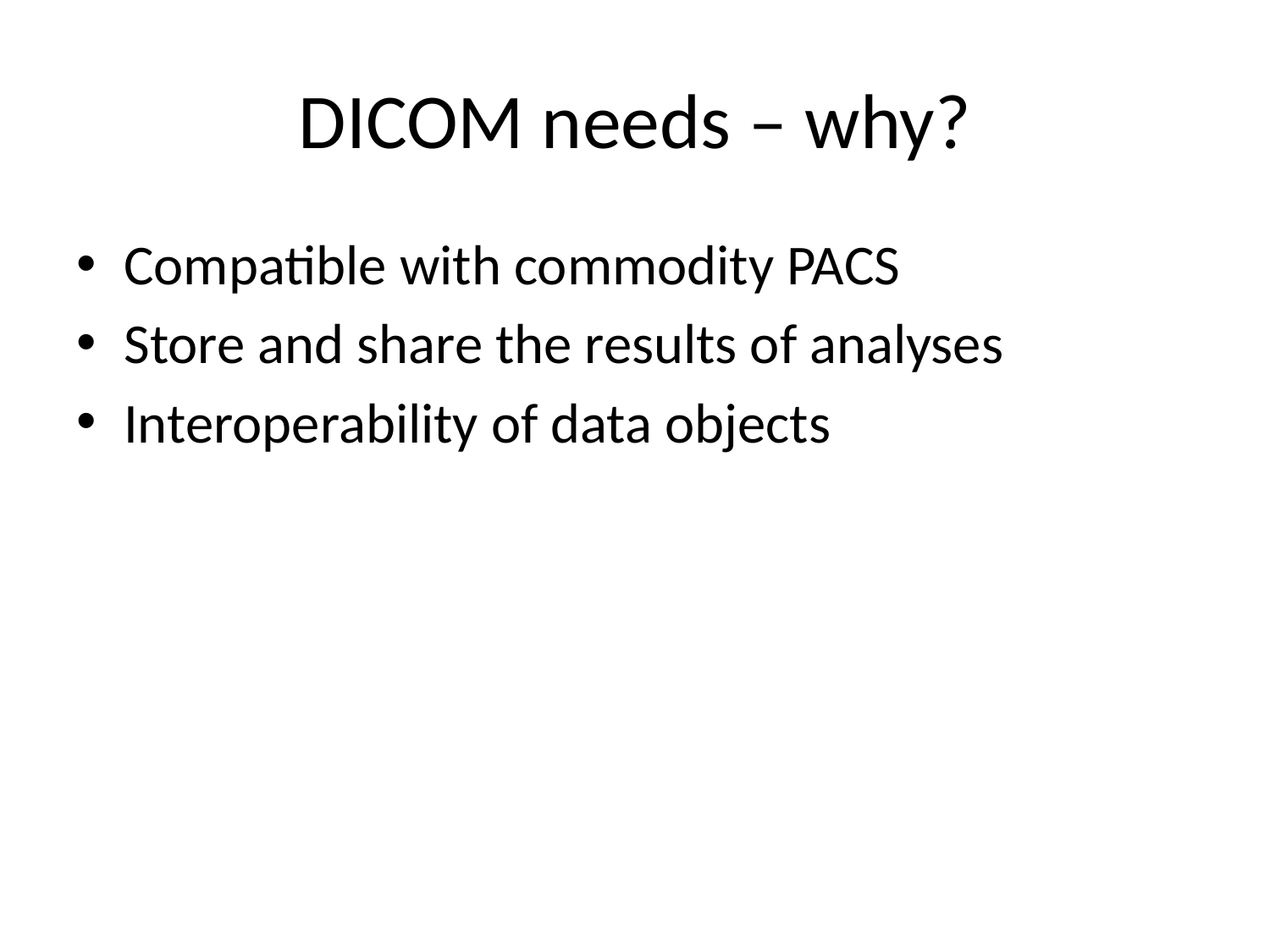

# DICOM needs – why?
Compatible with commodity PACS
Store and share the results of analyses
Interoperability of data objects